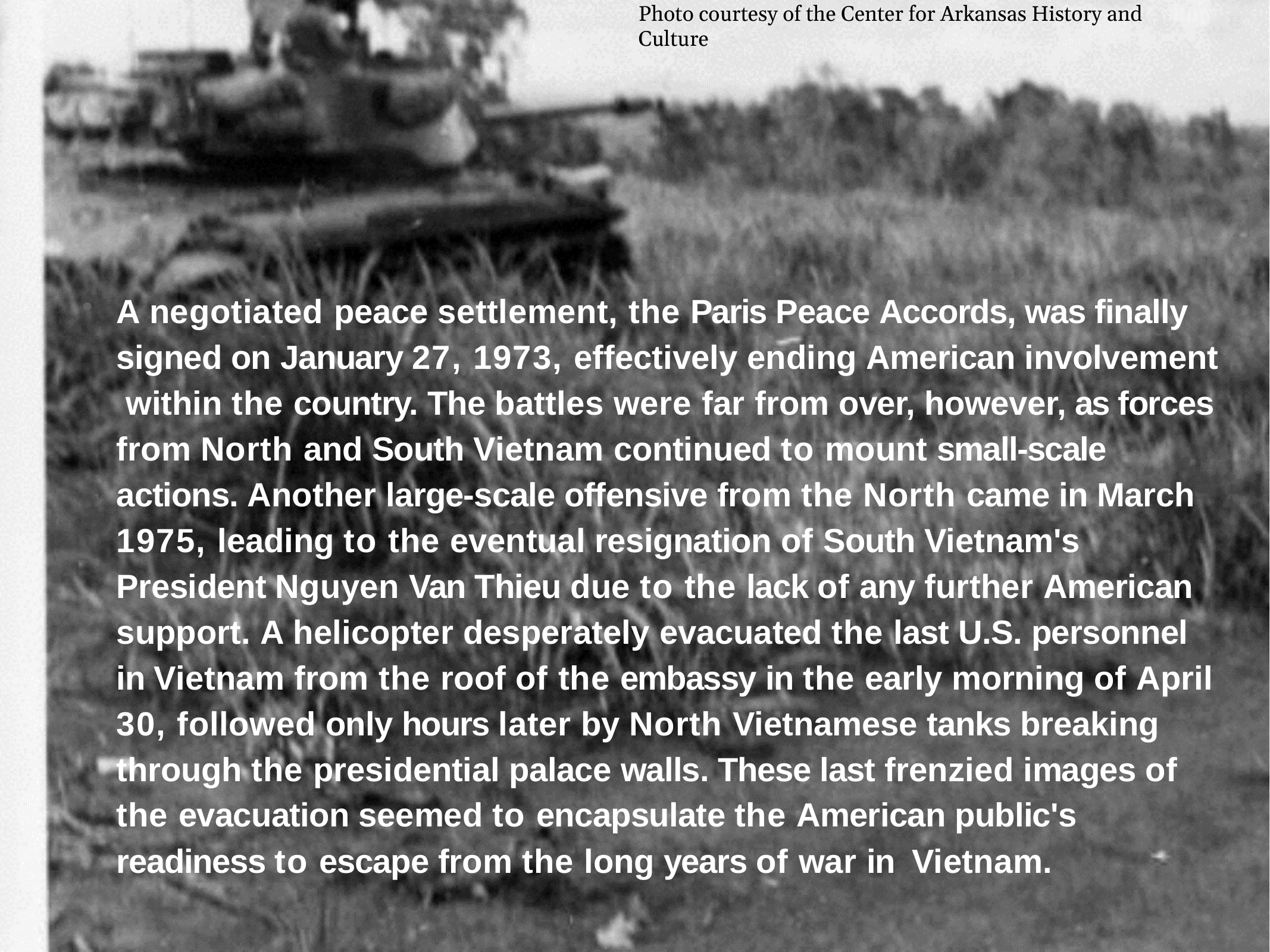

Photo courtesy of the Center for Arkansas History and Culture

A negotiated peace settlement, the Paris Peace Accords, was finally  signed on January 27, 1973, effectively ending American involvement  within the country. The battles were far from over, however, as forces  from North and South Vietnam continued to mount small-scale  actions. Another large-scale offensive from the North came in March  1975, leading to the eventual resignation of South Vietnam's  President Nguyen Van Thieu due to the lack of any further American  support. A helicopter desperately evacuated the last U.S. personnel  in Vietnam from the roof of the embassy in the early morning of April  30, followed only hours later by North Vietnamese tanks breaking  through the presidential palace walls. These last frenzied images of  the evacuation seemed to encapsulate the American public's  readiness to escape from the long years of war in Vietnam.